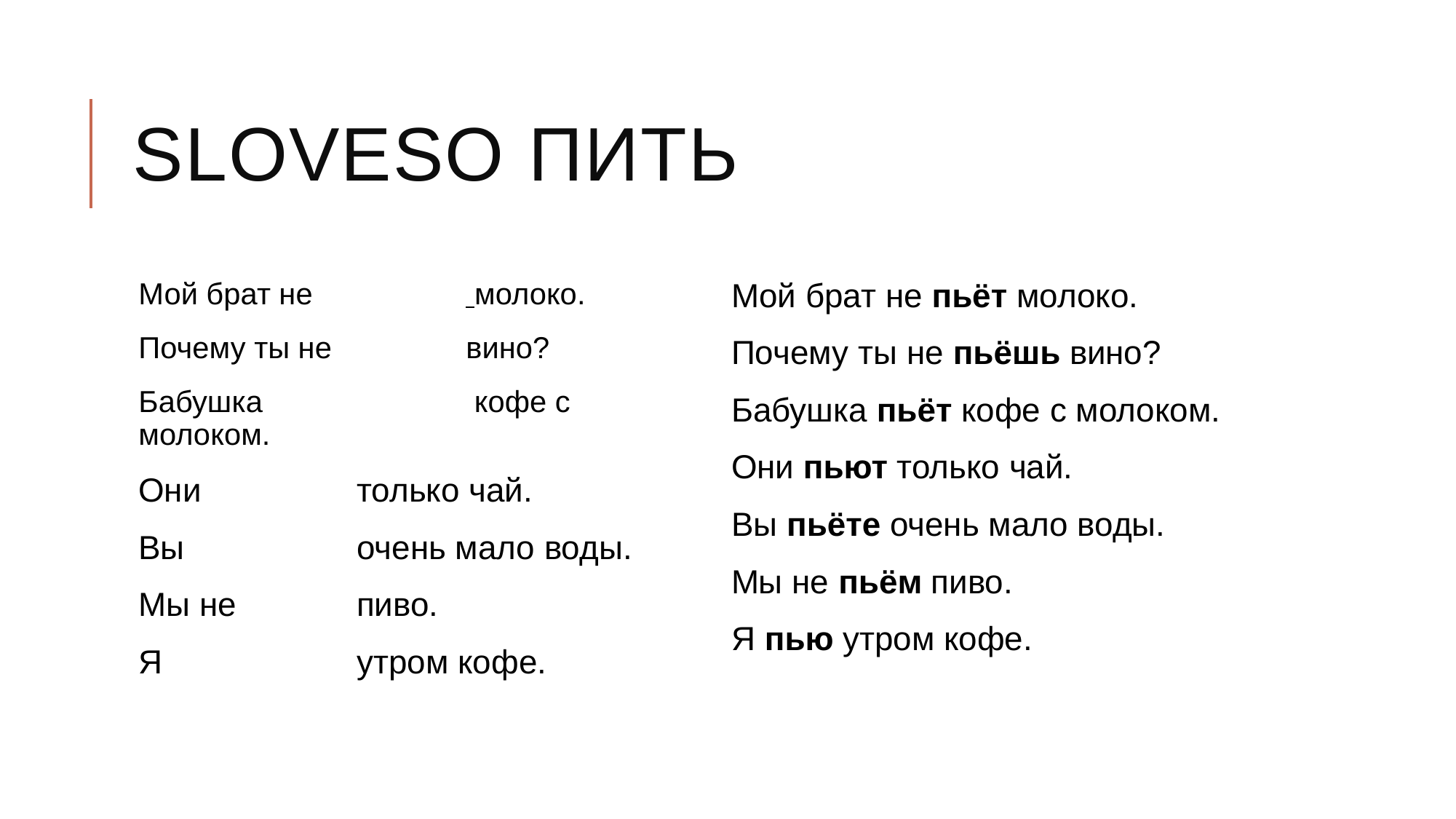

# Sloveso Пить
Мой брат не		 молоко.
Почему ты не		вино?
Бабушка 		 кофе с молоком.
Они 		только чай.
Вы 		очень мало воды.
Мы не		пиво.
Я 		утром кофе.
Мой брат не пьёт молоко.
Почему ты не пьёшь вино?
Бабушка пьёт кофе с молоком.
Они пьют только чай.
Вы пьёте очень мало воды.
Мы не пьём пиво.
Я пью утром кофе.